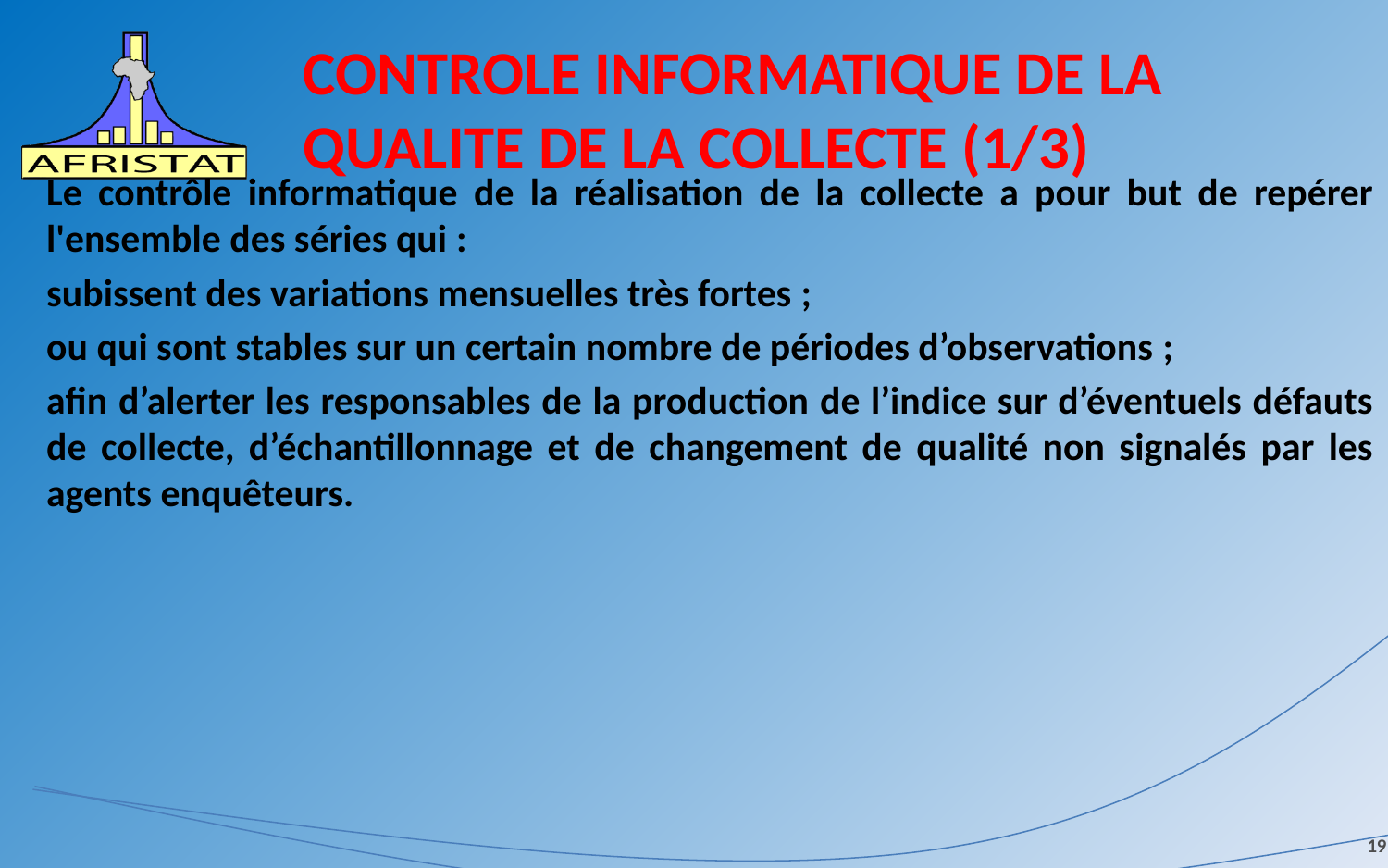

# CONTROLE INFORMATIQUE DE LA QUALITE DE LA COLLECTE (1/3)
Le contrôle informatique de la réalisation de la collecte a pour but de repérer l'ensemble des séries qui :
subissent des variations mensuelles très fortes ;
ou qui sont stables sur un certain nombre de périodes d’observations ;
afin d’alerter les responsables de la production de l’indice sur d’éventuels défauts de collecte, d’échantillonnage et de changement de qualité non signalés par les agents enquêteurs.

19